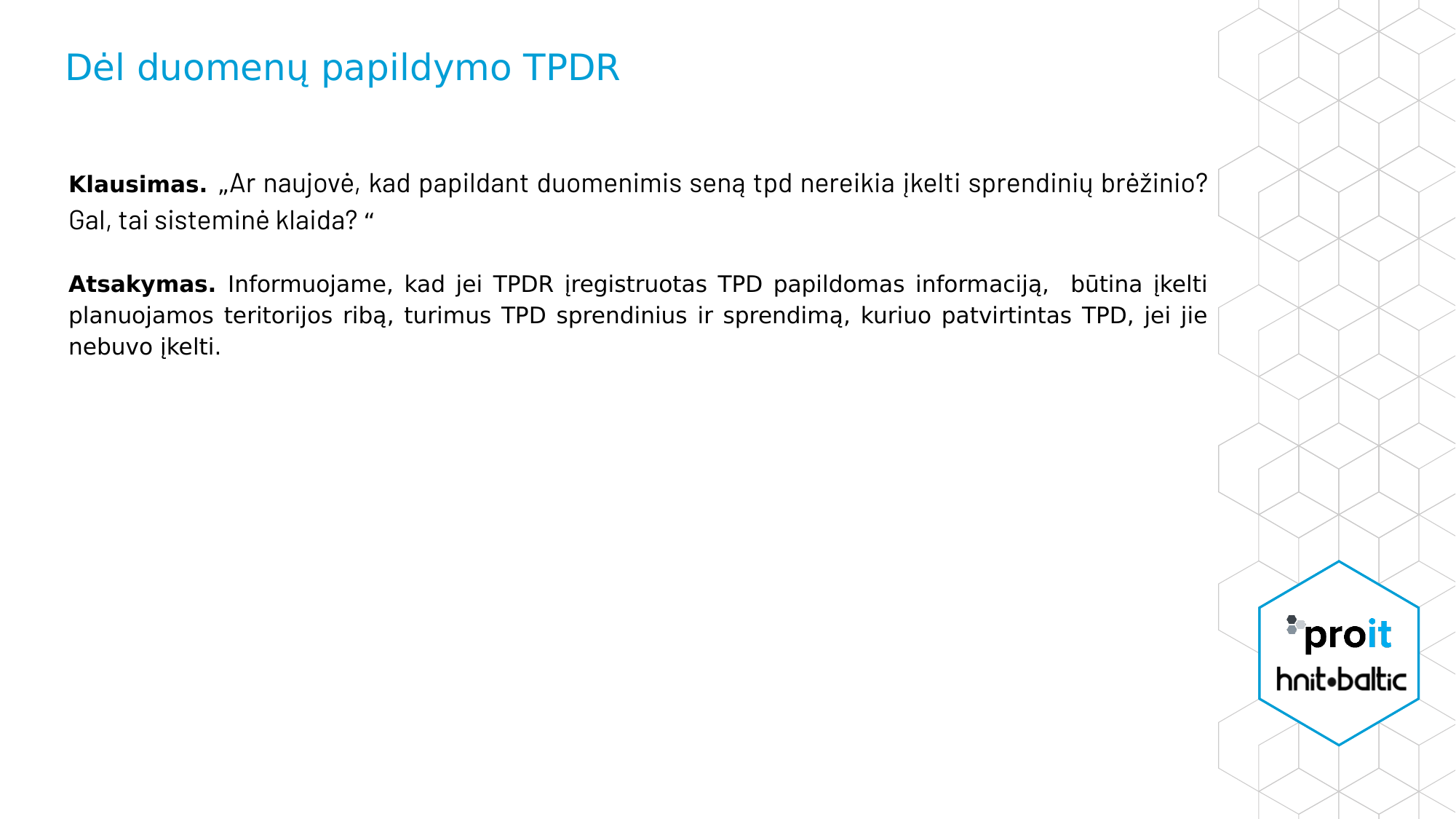

# Dėl duomenų papildymo TPDR
Klausimas. „Ar naujovė, kad papildant duomenimis seną tpd nereikia įkelti sprendinių brėžinio? Gal, tai sisteminė klaida? “
Atsakymas. Informuojame, kad jei TPDR įregistruotas TPD papildomas informaciją,  būtina įkelti planuojamos teritorijos ribą, turimus TPD sprendinius ir sprendimą, kuriuo patvirtintas TPD, jei jie nebuvo įkelti.